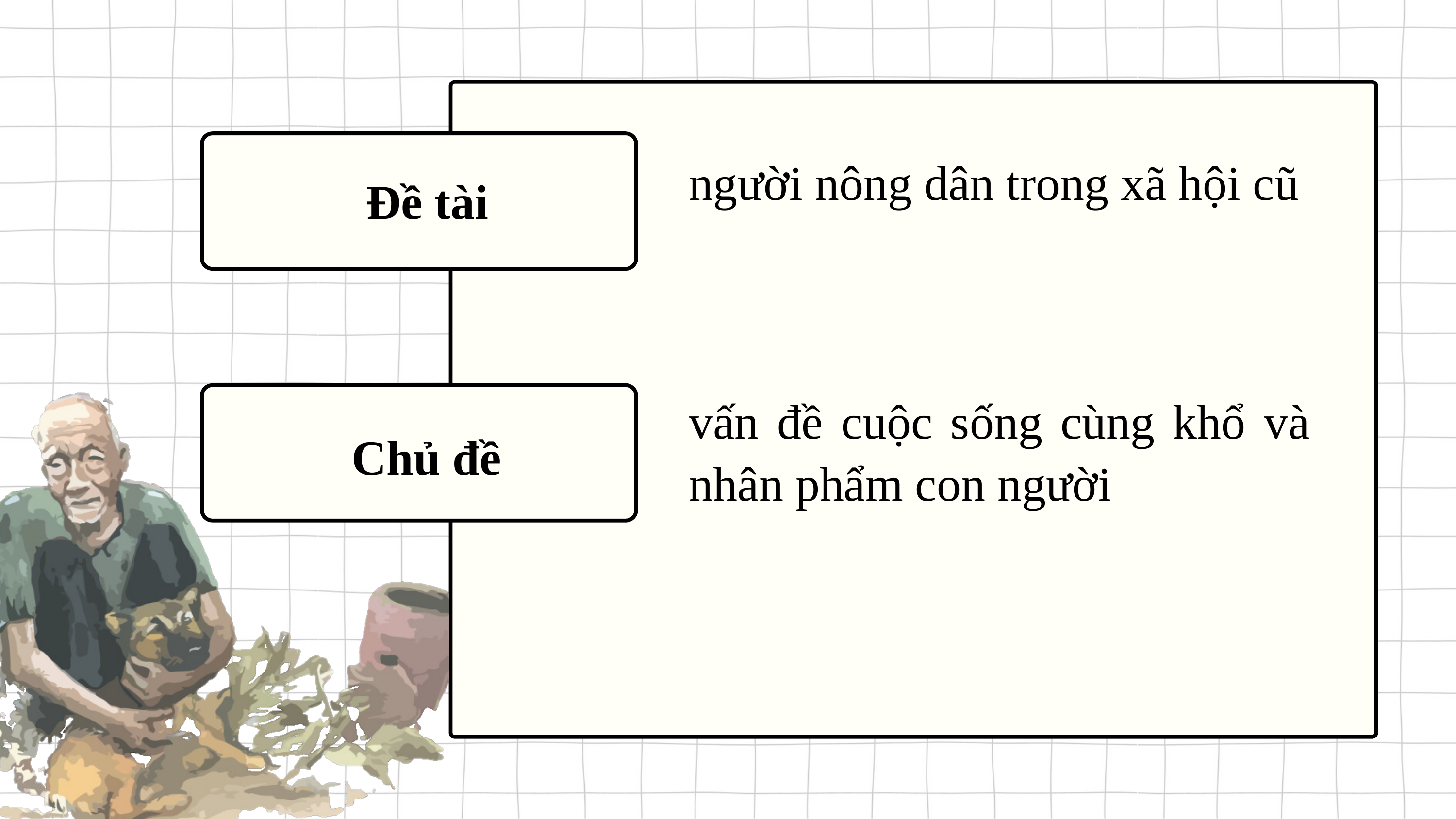

người nông dân trong xã hội cũ
Đề tài

vấn đề cuộc sống cùng khổ và nhân phẩm con người

Chủ đề